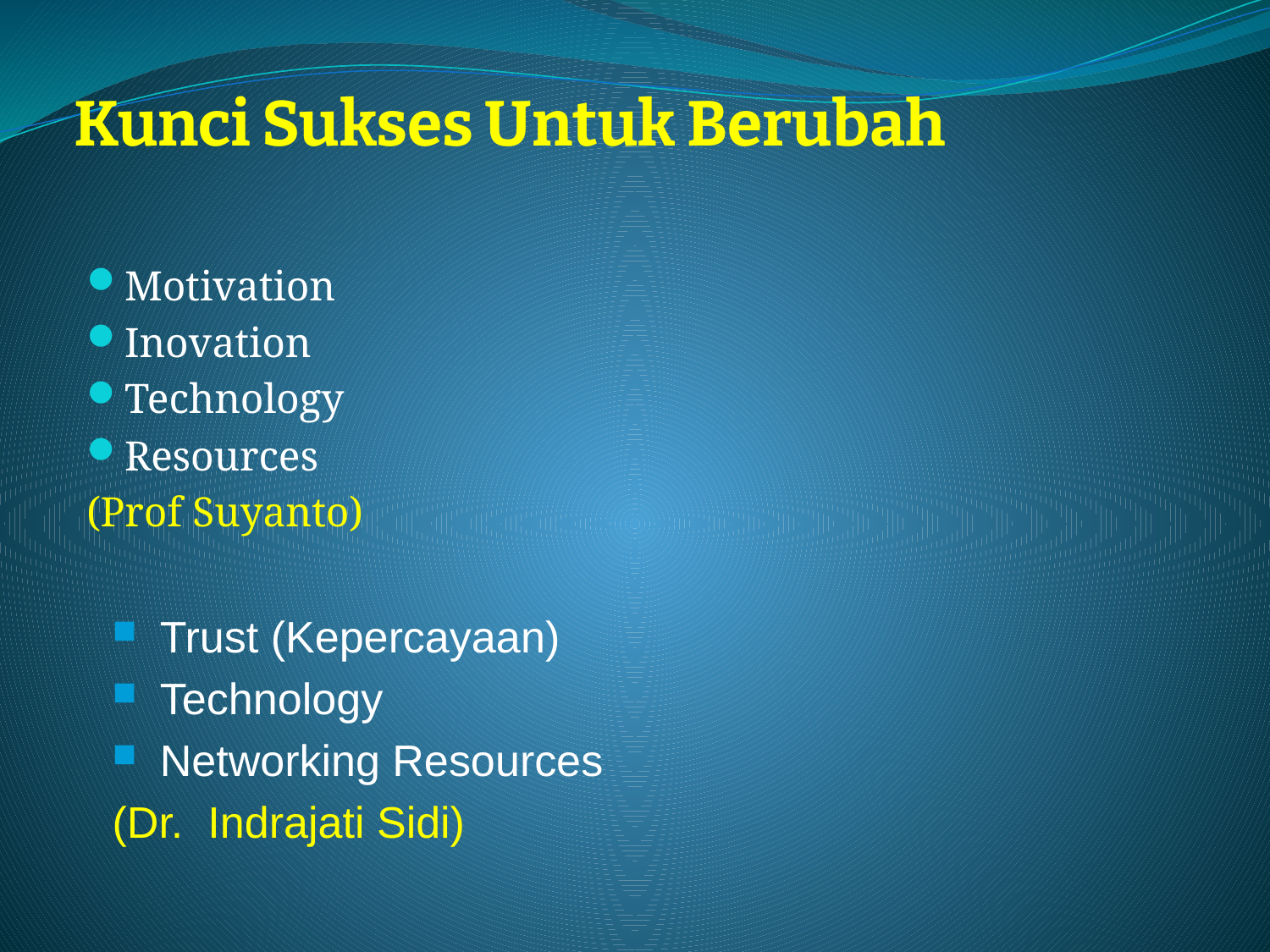

# Kunci Sukses Untuk Berubah
Motivation
Inovation
Technology
Resources
(Prof Suyanto)
Trust (Kepercayaan)
Technology
Networking Resources
(Dr.  Indrajati Sidi)